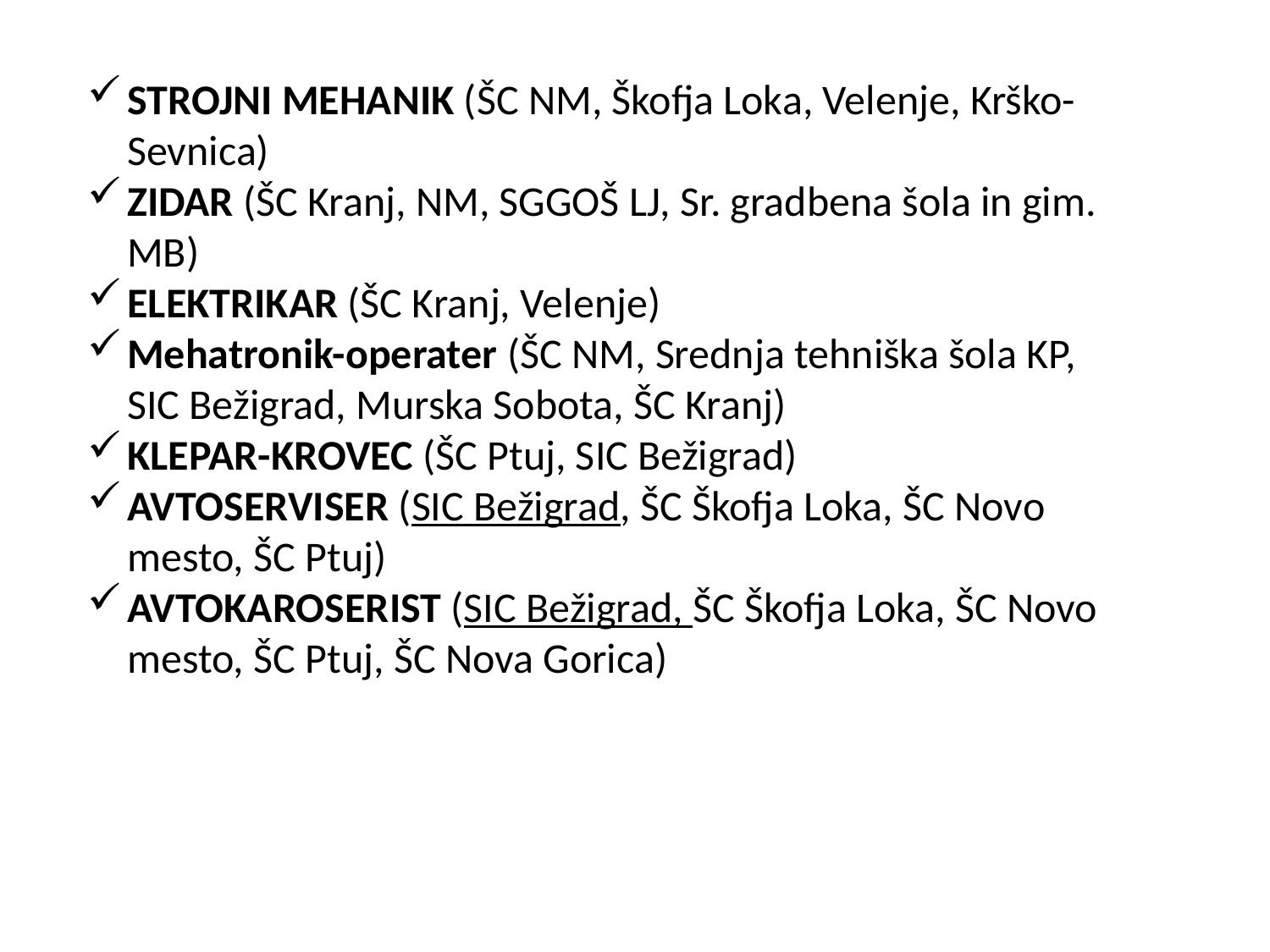

STROJNI MEHANIK (ŠC NM, Škofja Loka, Velenje, Krško-Sevnica)
ZIDAR (ŠC Kranj, NM, SGGOŠ LJ, Sr. gradbena šola in gim. MB)
ELEKTRIKAR (ŠC Kranj, Velenje)
Mehatronik-operater (ŠC NM, Srednja tehniška šola KP, SIC Bežigrad, Murska Sobota, ŠC Kranj)
KLEPAR-KROVEC (ŠC Ptuj, SIC Bežigrad)
AVTOSERVISER (SIC Bežigrad, ŠC Škofja Loka, ŠC Novo mesto, ŠC Ptuj)
AVTOKAROSERIST (SIC Bežigrad, ŠC Škofja Loka, ŠC Novo mesto, ŠC Ptuj, ŠC Nova Gorica)